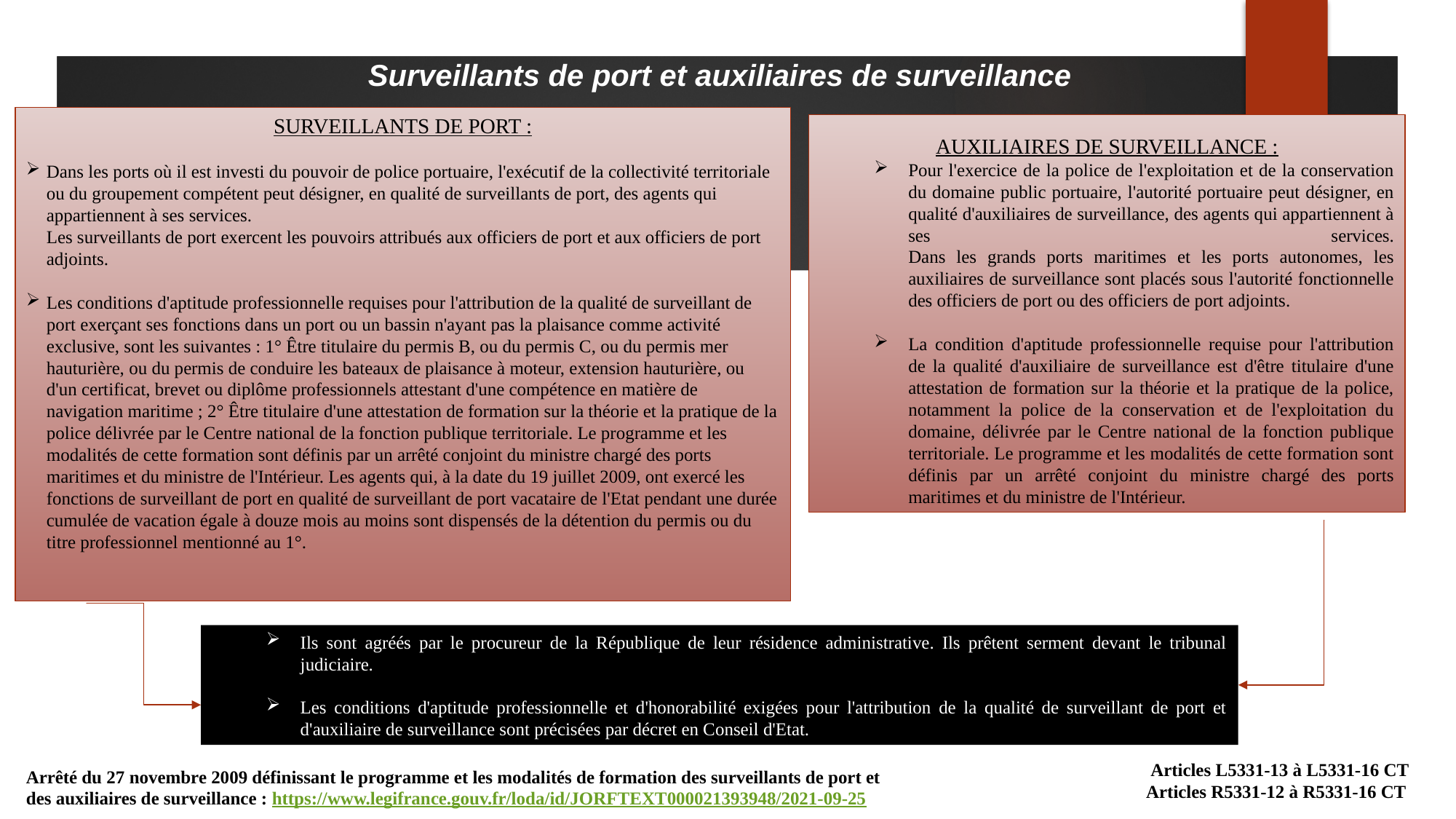

# Surveillants de port et auxiliaires de surveillance
SURVEILLANTS DE PORT :

Dans les ports où il est investi du pouvoir de police portuaire, l'exécutif de la collectivité territoriale ou du groupement compétent peut désigner, en qualité de surveillants de port, des agents qui appartiennent à ses services.
Les surveillants de port exercent les pouvoirs attribués aux officiers de port et aux officiers de port adjoints.

Les conditions d'aptitude professionnelle requises pour l'attribution de la qualité de surveillant de port exerçant ses fonctions dans un port ou un bassin n'ayant pas la plaisance comme activité exclusive, sont les suivantes : 1° Être titulaire du permis B, ou du permis C, ou du permis mer hauturière, ou du permis de conduire les bateaux de plaisance à moteur, extension hauturière, ou d'un certificat, brevet ou diplôme professionnels attestant d'une compétence en matière de navigation maritime ; 2° Être titulaire d'une attestation de formation sur la théorie et la pratique de la police délivrée par le Centre national de la fonction publique territoriale. Le programme et les modalités de cette formation sont définis par un arrêté conjoint du ministre chargé des ports maritimes et du ministre de l'Intérieur. Les agents qui, à la date du 19 juillet 2009, ont exercé les fonctions de surveillant de port en qualité de surveillant de port vacataire de l'Etat pendant une durée cumulée de vacation égale à douze mois au moins sont dispensés de la détention du permis ou du titre professionnel mentionné au 1°.

AUXILIAIRES DE SURVEILLANCE :
Pour l'exercice de la police de l'exploitation et de la conservation du domaine public portuaire, l'autorité portuaire peut désigner, en qualité d'auxiliaires de surveillance, des agents qui appartiennent à ses services.
Dans les grands ports maritimes et les ports autonomes, les auxiliaires de surveillance sont placés sous l'autorité fonctionnelle des officiers de port ou des officiers de port adjoints.

La condition d'aptitude professionnelle requise pour l'attribution de la qualité d'auxiliaire de surveillance est d'être titulaire d'une attestation de formation sur la théorie et la pratique de la police, notamment la police de la conservation et de l'exploitation du domaine, délivrée par le Centre national de la fonction publique territoriale. Le programme et les modalités de cette formation sont définis par un arrêté conjoint du ministre chargé des ports maritimes et du ministre de l'Intérieur.
Ils sont agréés par le procureur de la République de leur résidence administrative. Ils prêtent serment devant le tribunal judiciaire.

Les conditions d'aptitude professionnelle et d'honorabilité exigées pour l'attribution de la qualité de surveillant de port et d'auxiliaire de surveillance sont précisées par décret en Conseil d'Etat.
 Articles L5331-13 à L5331-16 CT
Articles R5331-12 à R5331-16 CT
Arrêté du 27 novembre 2009 définissant le programme et les modalités de formation des surveillants de port et des auxiliaires de surveillance : https://www.legifrance.gouv.fr/loda/id/JORFTEXT000021393948/2021-09-25